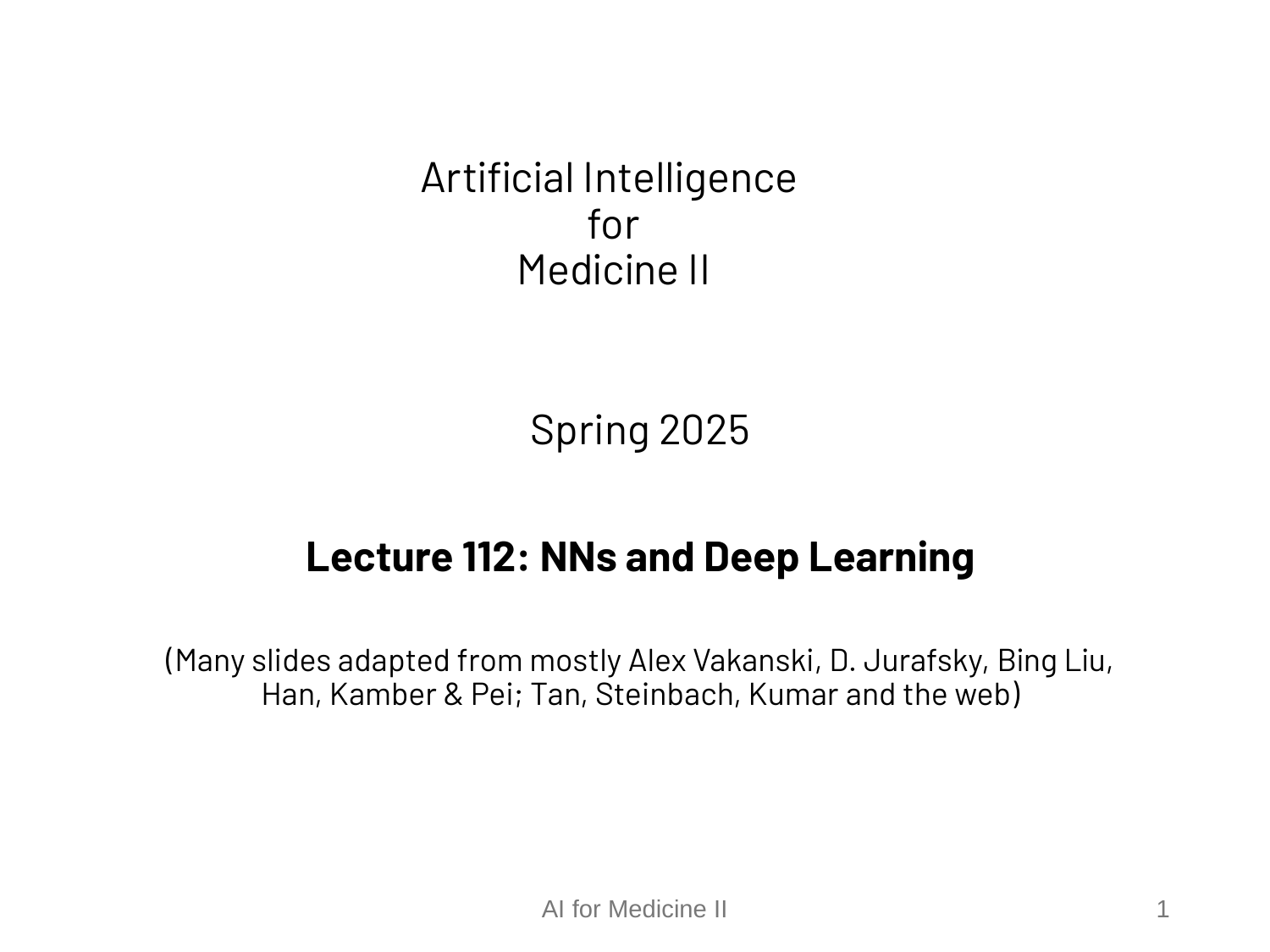

# Artificial Intelligence for Medicine II
Spring 2025

Lecture 112: NNs and Deep Learning
(Many slides adapted from mostly Alex Vakanski, D. Jurafsky, Bing Liu, Han, Kamber & Pei; Tan, Steinbach, Kumar and the web)

AI for Medicine II
1